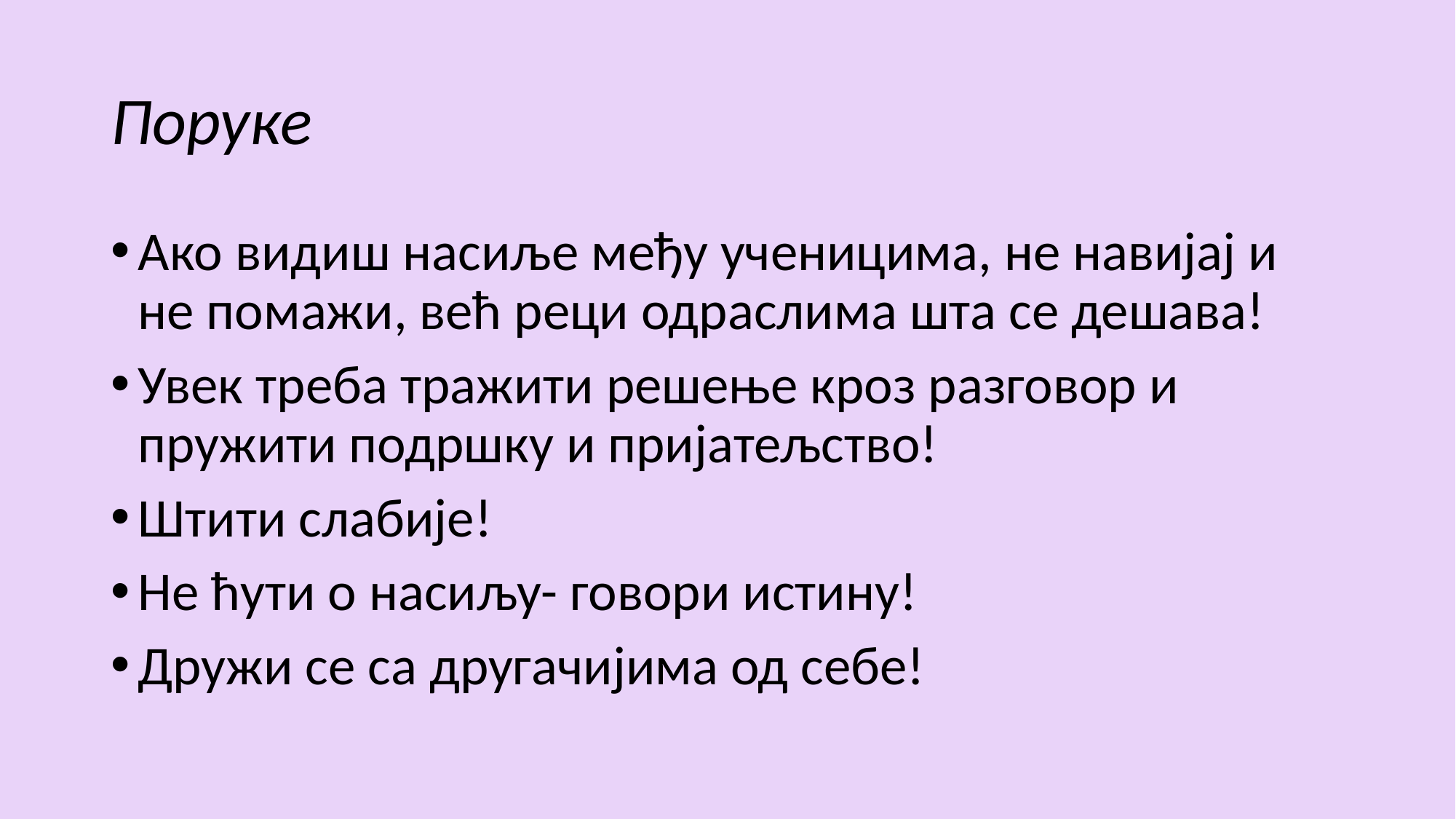

Поруке
Ако видиш насиље међу ученицима, не навијај и не помажи, већ реци одраслима шта се дешава!
Увек треба тражити решење кроз разговор и пружити подршку и пријатељство!
Штити слабије!
Не ћути о насиљу- говори истину!
Дружи се са другачијима од себе!